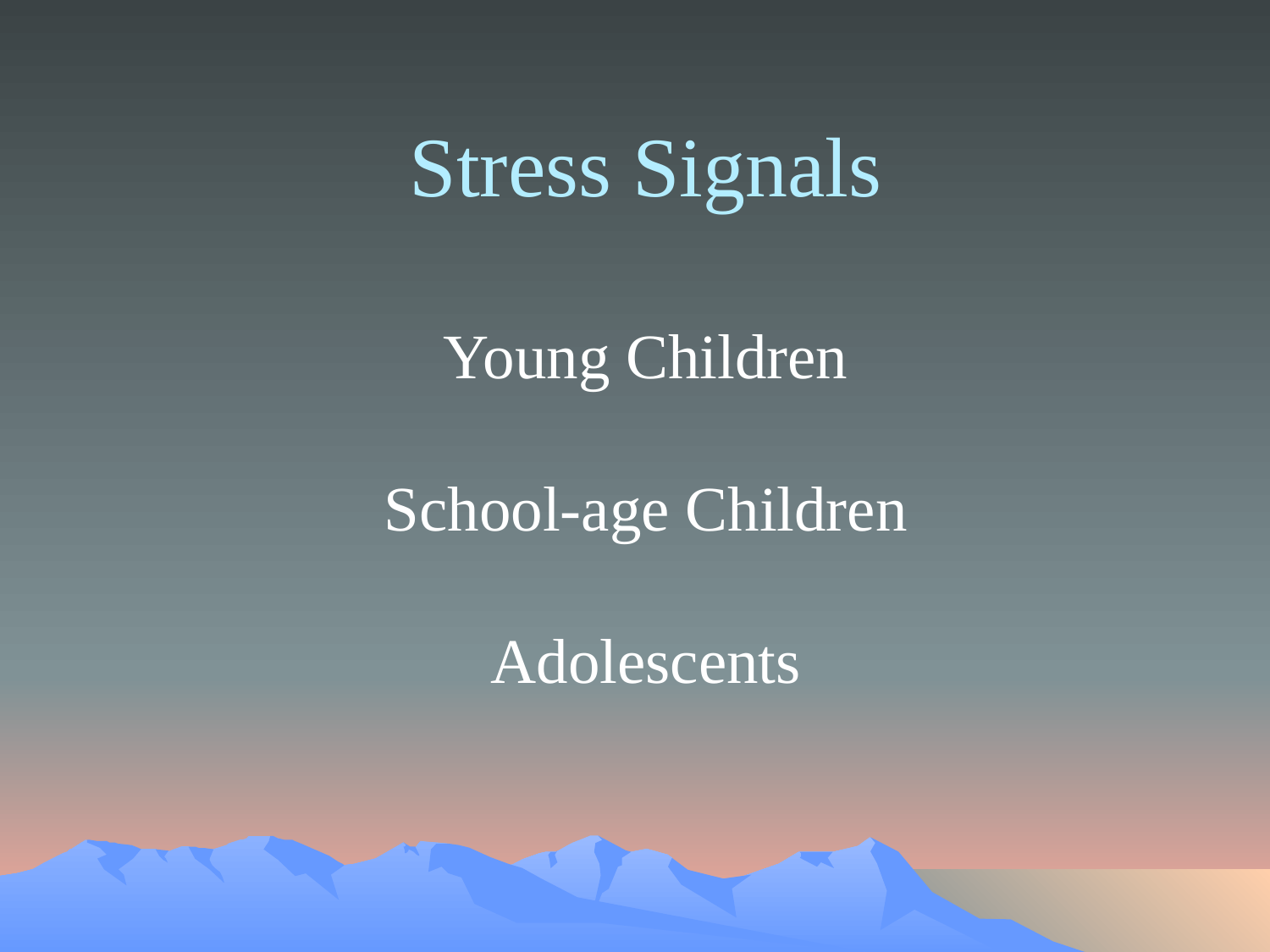

Stress Signals

Young Children

School-age Children

Adolescents